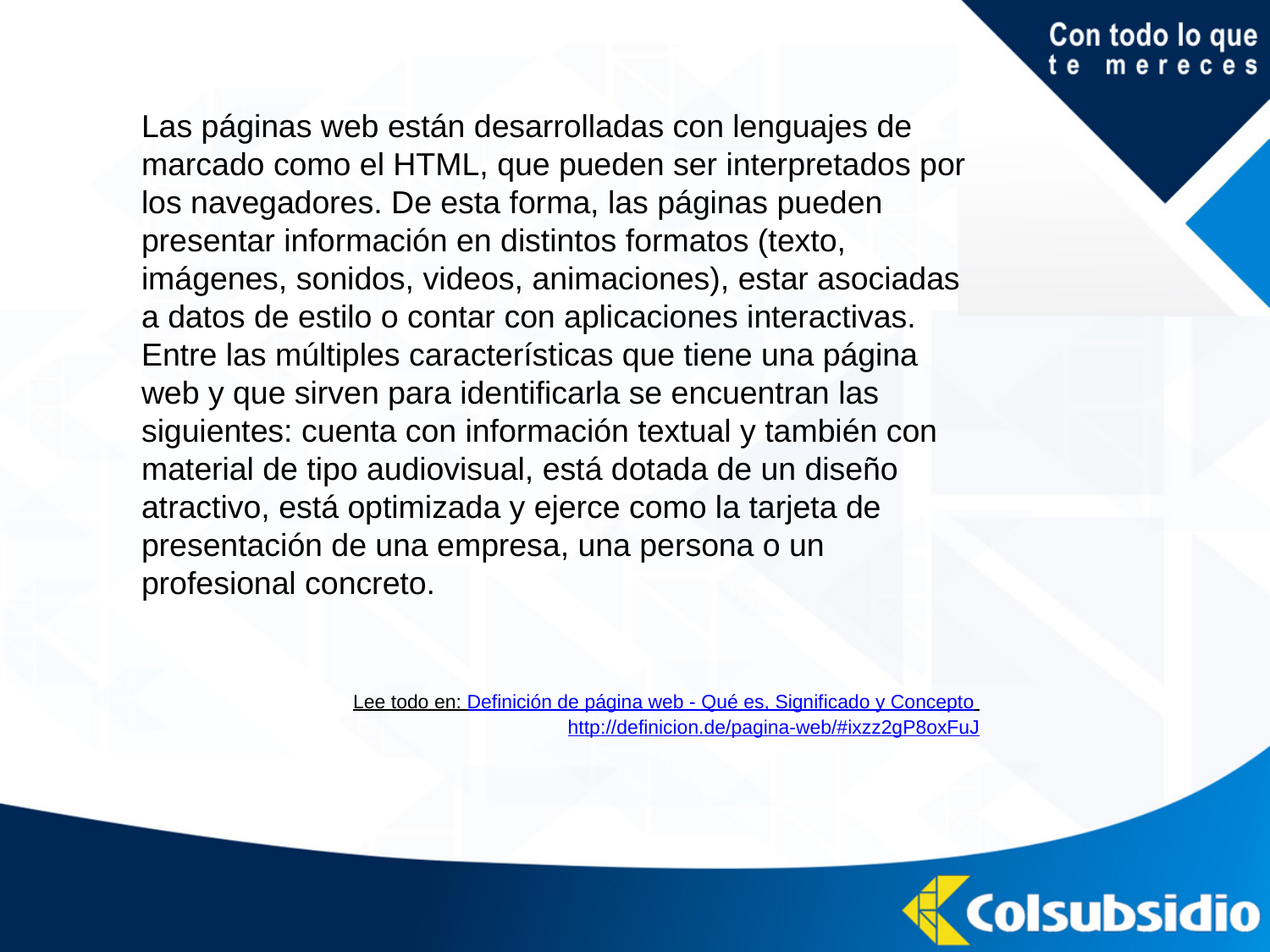

Las páginas web están desarrolladas con lenguajes de marcado como el HTML, que pueden ser interpretados por los navegadores. De esta forma, las páginas pueden presentar información en distintos formatos (texto, imágenes, sonidos, videos, animaciones), estar asociadas a datos de estilo o contar con aplicaciones interactivas.
Entre las múltiples características que tiene una página web y que sirven para identificarla se encuentran las siguientes: cuenta con información textual y también con material de tipo audiovisual, está dotada de un diseño atractivo, está optimizada y ejerce como la tarjeta de presentación de una empresa, una persona o un profesional concreto.

 Lee todo en: Definición de página web - Qué es, Significado y Concepto http://definicion.de/pagina-web/#ixzz2gP8oxFuJ